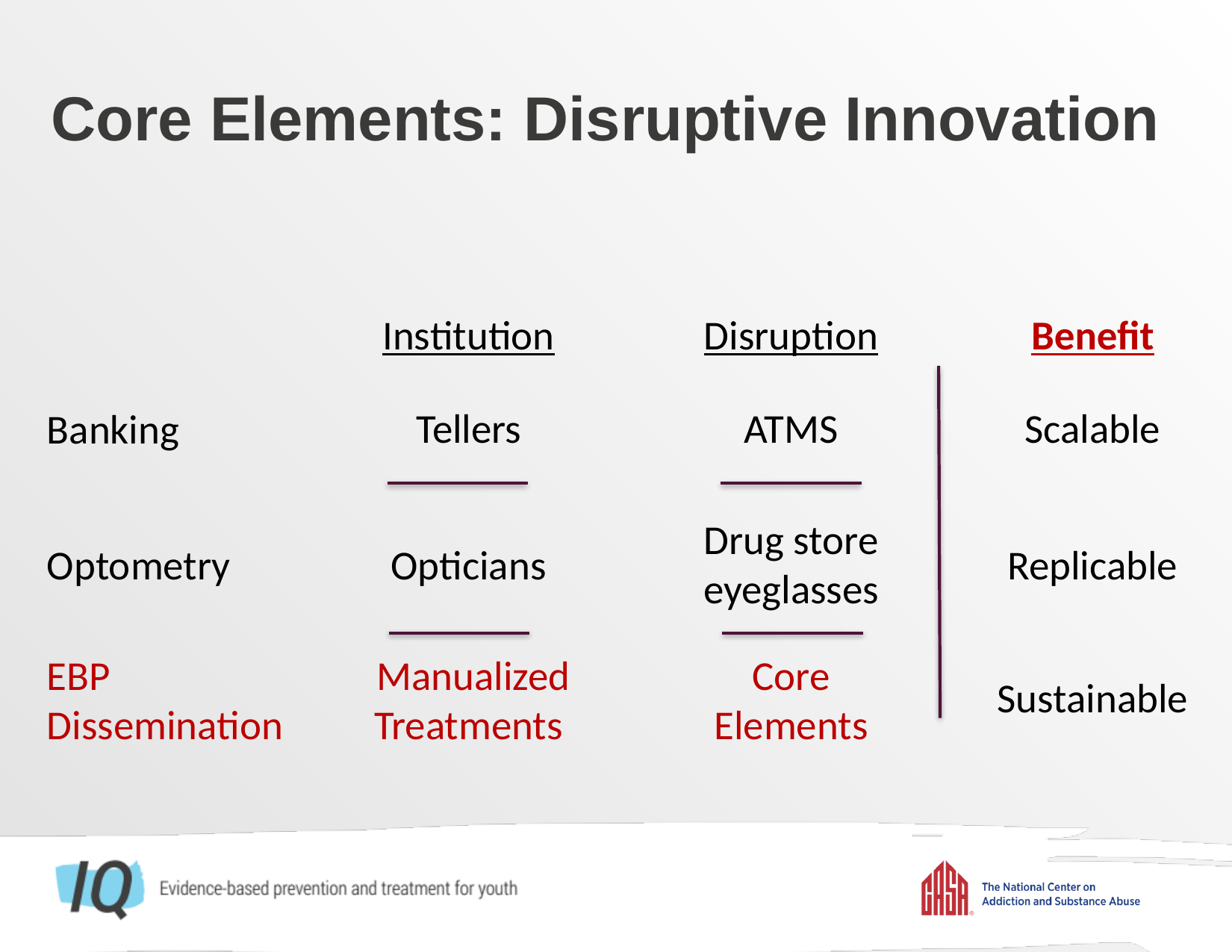

Core Elements: Disruptive Innovation
Institution
Disruption
Benefit
Scalable
Tellers
ATMS
Banking
Drug store eyeglasses
Replicable
Optometry
Opticians
EBP Dissemination
 Manualized Treatments
Core Elements
Sustainable